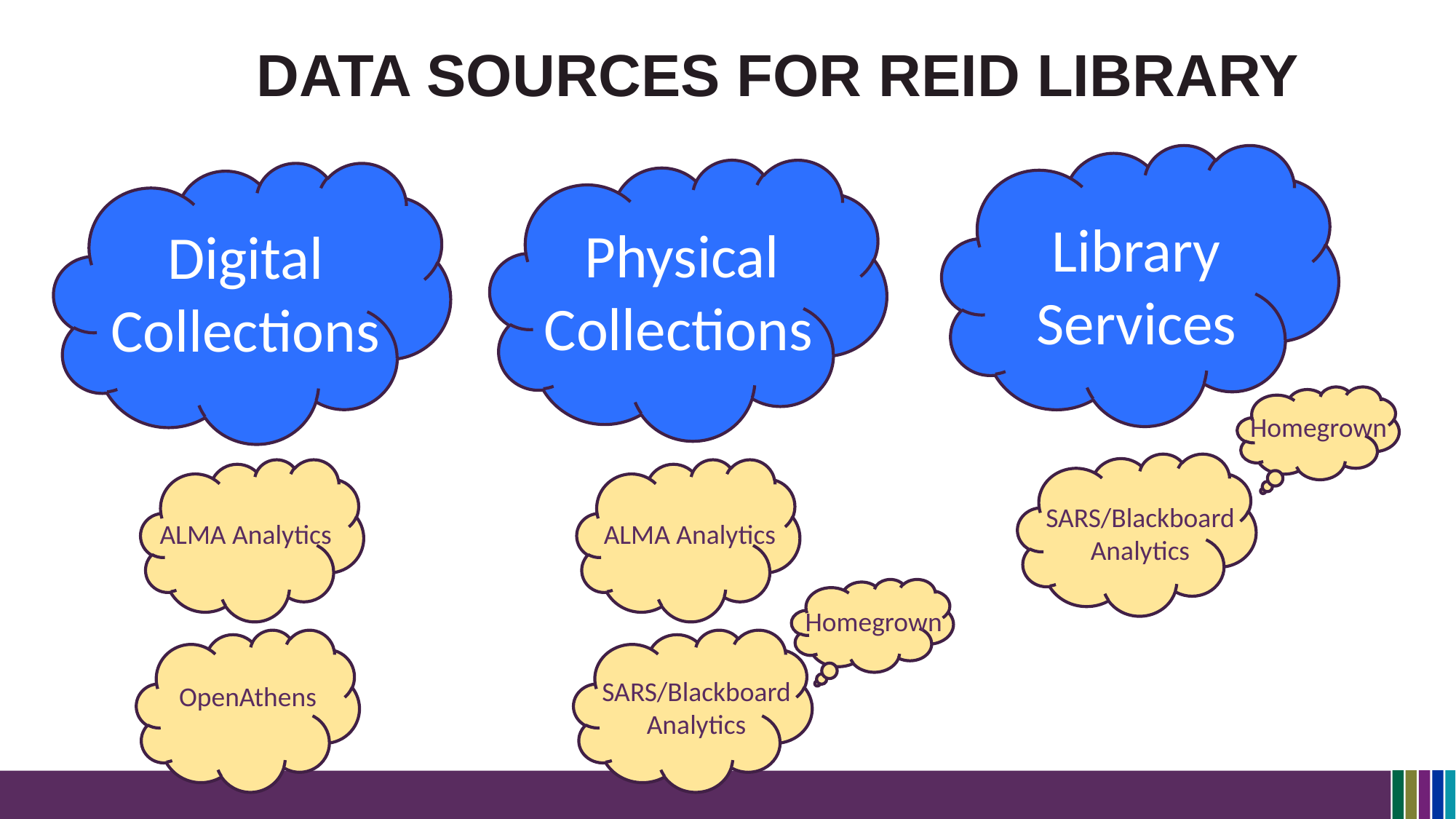

# Data Sources for Reid Library
DATA SOURCES FOR REID LIBRARY

Library Services
   Physical Collections
Digital Collections

Homegrown

SARS/Blackboard Analytics
ALMA Analytics
ALMA Analytics

Homegrown

SARS/Blackboard Analytics
OpenAthens